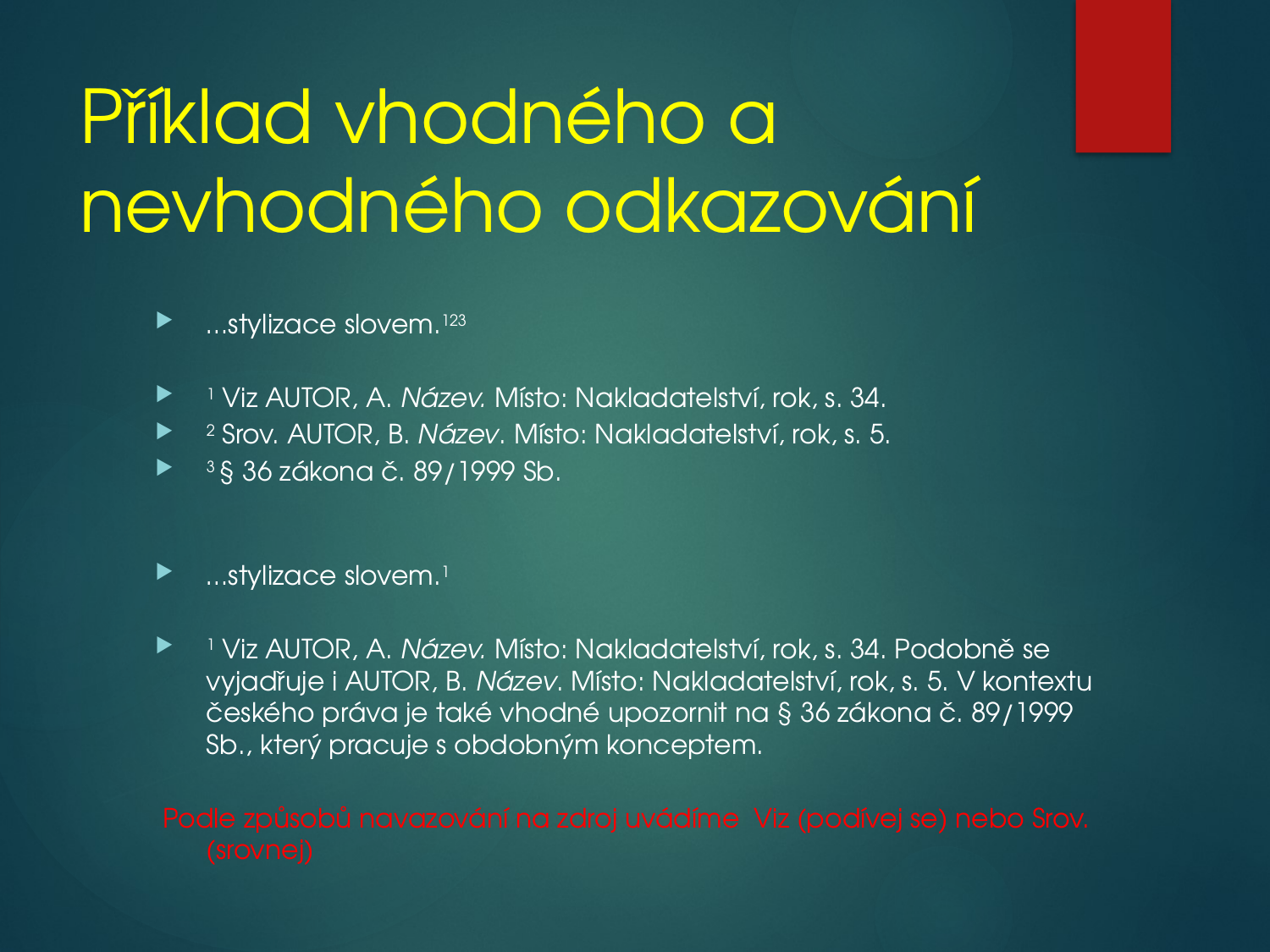

# Příklad vhodného a nevhodného odkazování

…stylizace slovem.123

1 Viz AUTOR, A. Název. Místo: Nakladatelství, rok, s. 34.
2 Srov. AUTOR, B. Název. Místo: Nakladatelství, rok, s. 5.
3 § 36 zákona č. 89/1999 Sb.

…stylizace slovem.1

1 Viz AUTOR, A. Název. Místo: Nakladatelství, rok, s. 34. Podobně se vyjadřuje i AUTOR, B. Název. Místo: Nakladatelství, rok, s. 5. V kontextu českého práva je také vhodné upozornit na § 36 zákona č. 89/1999 Sb., který pracuje s obdobným konceptem.

 Podle způsobů navazování na zdroj uvádíme  Viz (podívej se) nebo Srov. (srovnej)